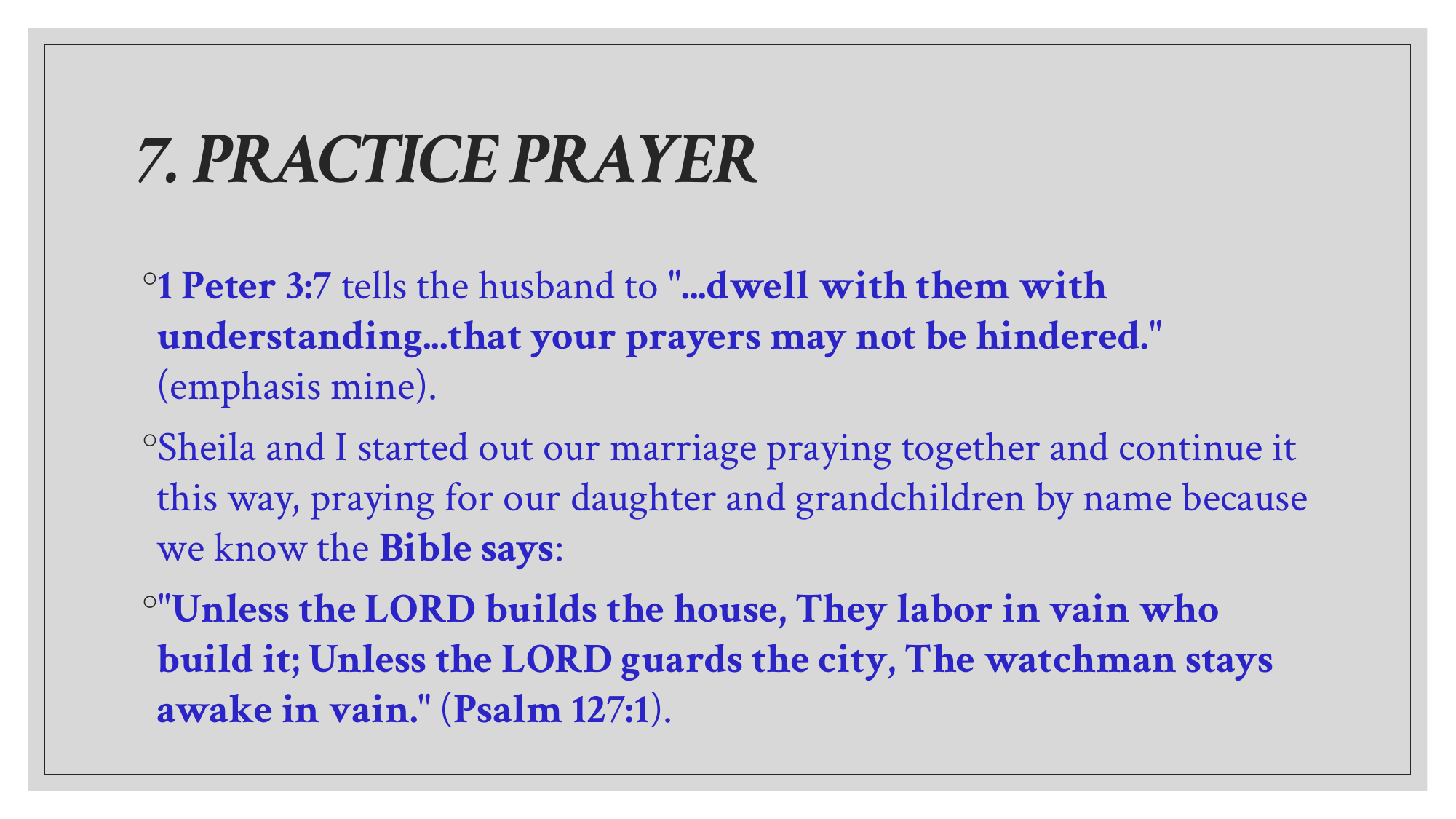

# 7. PRACTICE PRAYER
1 Peter 3:7 tells the husband to "...dwell with them with understanding...that your prayers may not be hindered." (emphasis mine).
Sheila and I started out our marriage praying together and continue it this way, praying for our daughter and grandchildren by name because we know the Bible says:
"Unless the LORD builds the house, They labor in vain who build it; Unless the LORD guards the city, The watchman stays awake in vain." (Psalm 127:1).